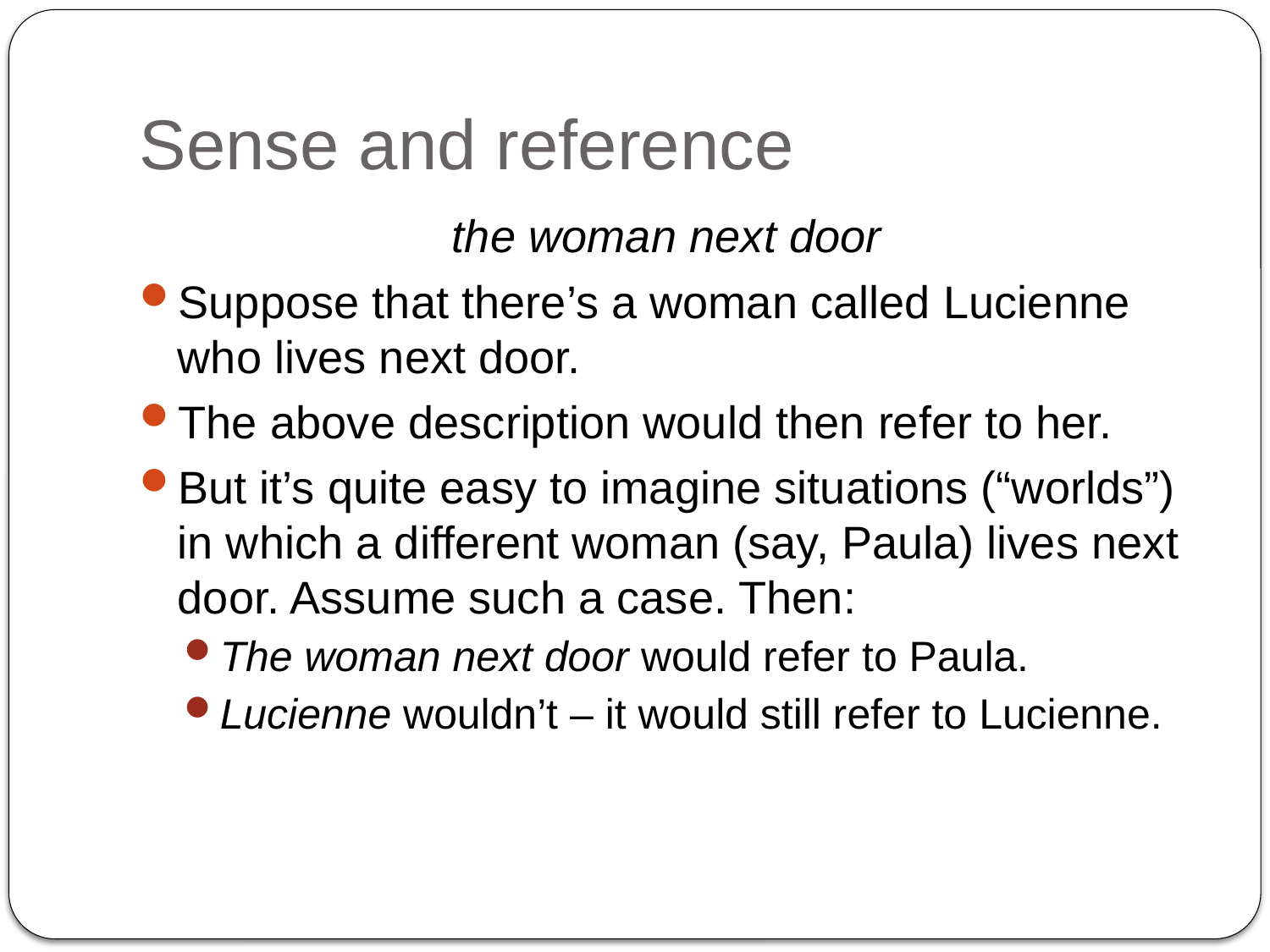

# Sense and reference
the woman next door
Suppose that there’s a woman called Lucienne who lives next door.
The above description would then refer to her.
But it’s quite easy to imagine situations (“worlds”) in which a different woman (say, Paula) lives next door. Assume such a case. Then:
The woman next door would refer to Paula.
Lucienne wouldn’t – it would still refer to Lucienne.